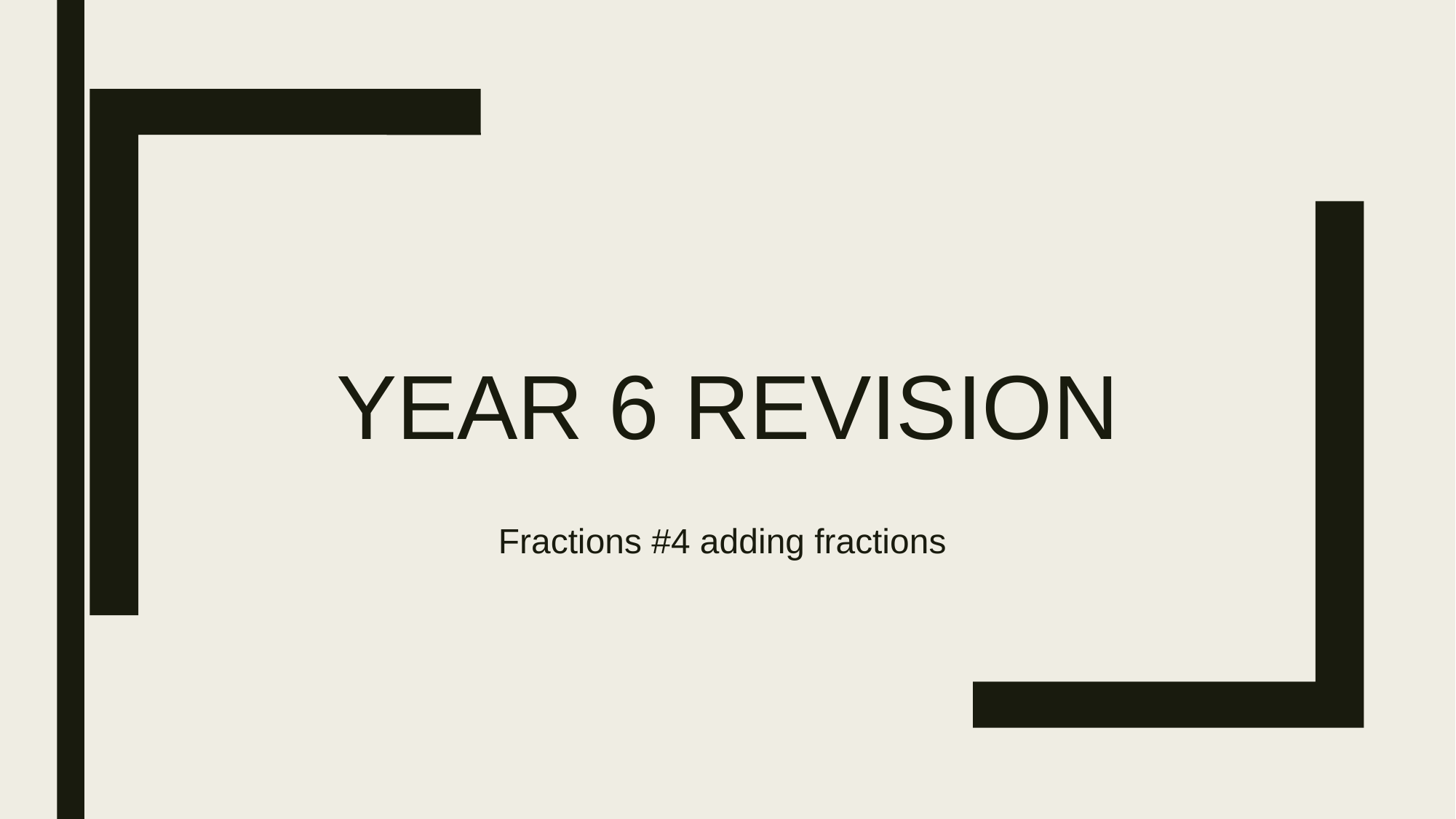

# Year 6 Revision
Fractions #4 adding fractions